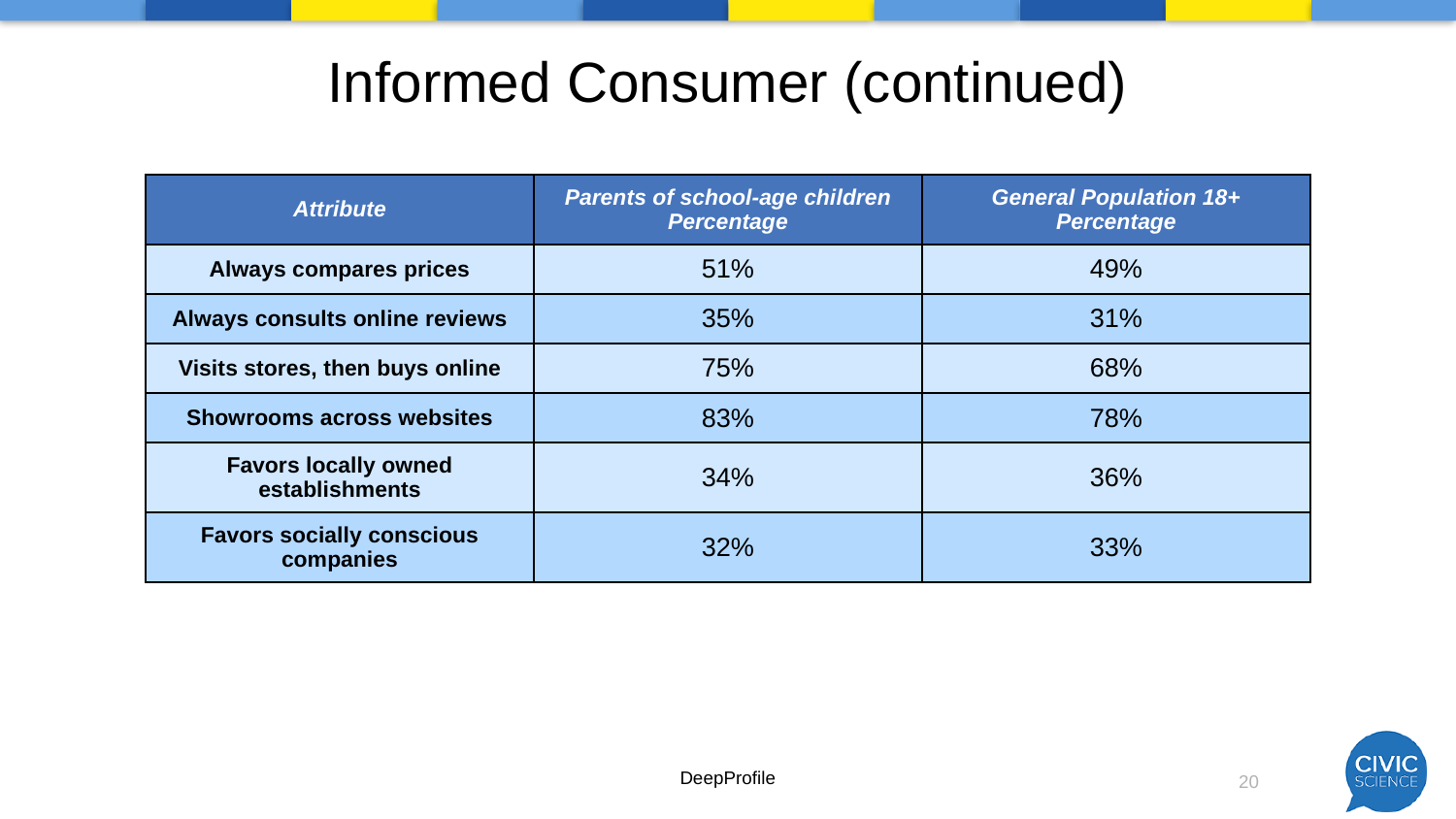

# Informed Consumer (continued)
| Attribute | Parents of school-age children Percentage | General Population 18+ Percentage |
| --- | --- | --- |
| Always compares prices | 51% | 49% |
| Always consults online reviews | 35% | 31% |
| Visits stores, then buys online | 75% | 68% |
| Showrooms across websites | 83% | 78% |
| Favors locally owned establishments | 34% | 36% |
| Favors socially conscious companies | 32% | 33% |
DeepProfile
20